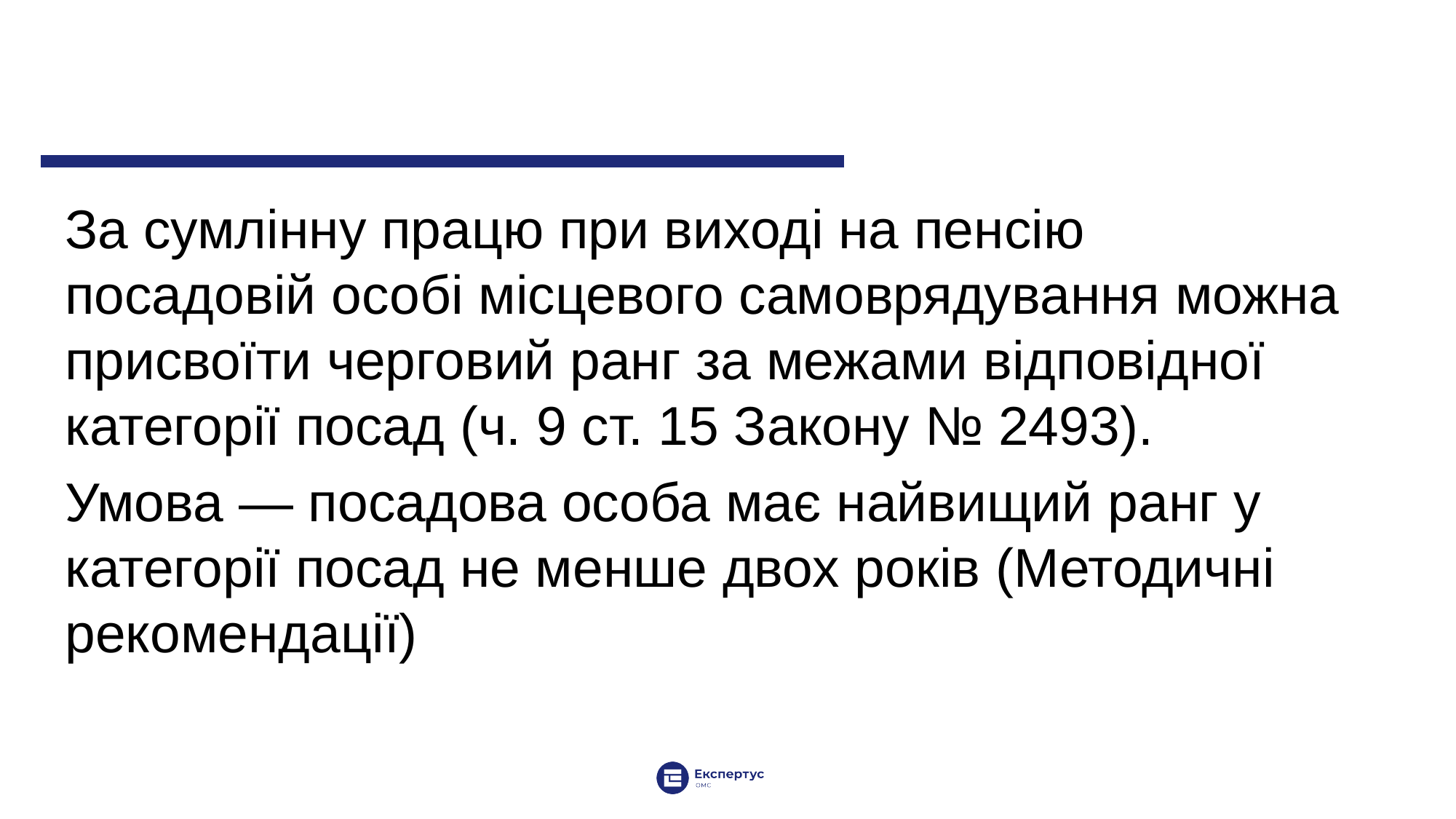

За сумлінну працю при виході на пенсію посадовій особі місцевого самоврядування можна присвоїти черговий ранг за межами відповідної категорії посад (ч. 9 ст. 15 Закону № 2493).
Умова — посадова особа має найвищий ранг у категорії посад не менше двох років (Методичні рекомендації)